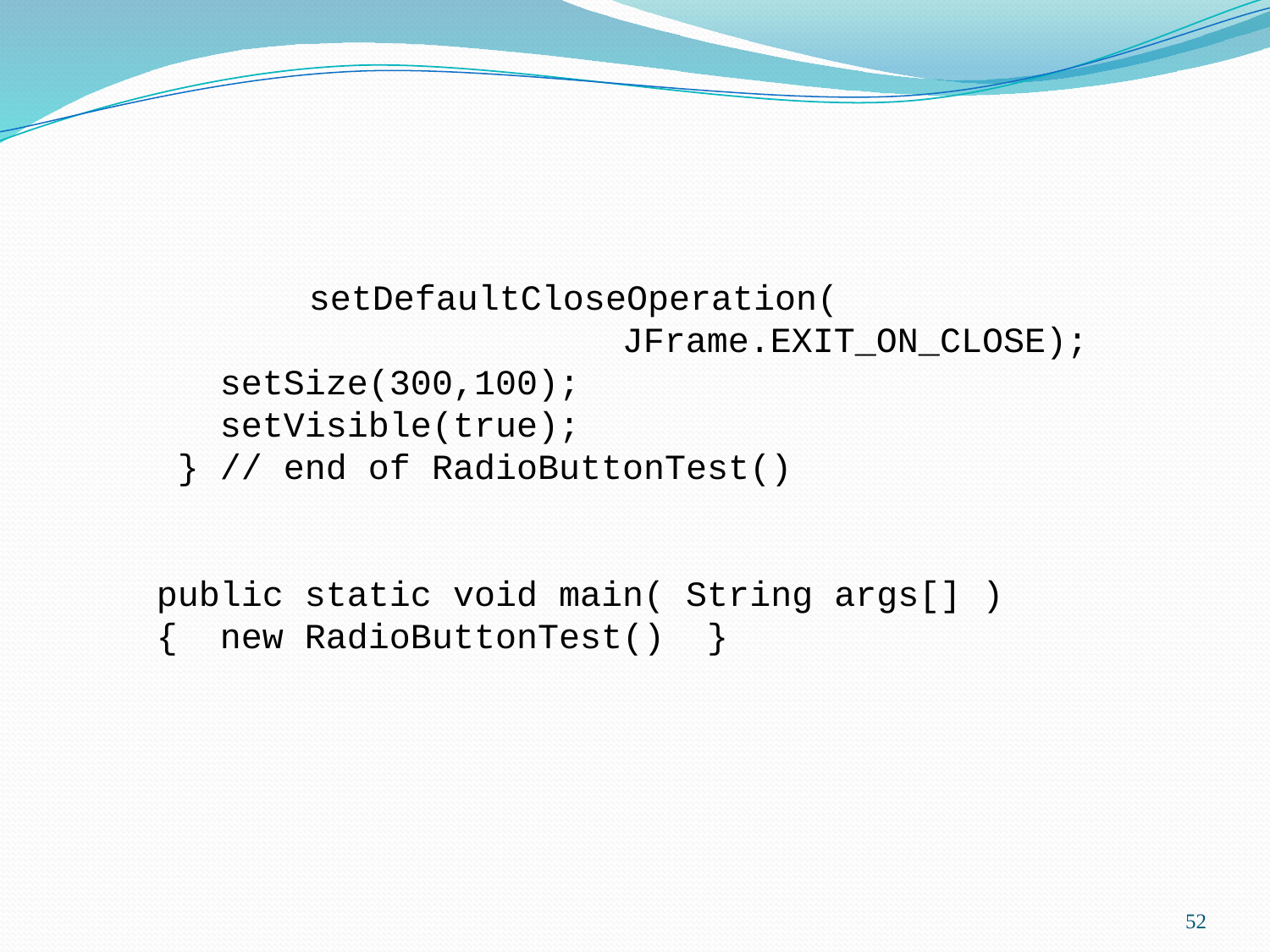

setDefaultCloseOperation(
				JFrame.EXIT_ON_CLOSE);
     setSize(300,100);
     setVisible(true);
   } // end of RadioButtonTest()
  public static void main( String args[] )
  {  new RadioButtonTest()  }
52